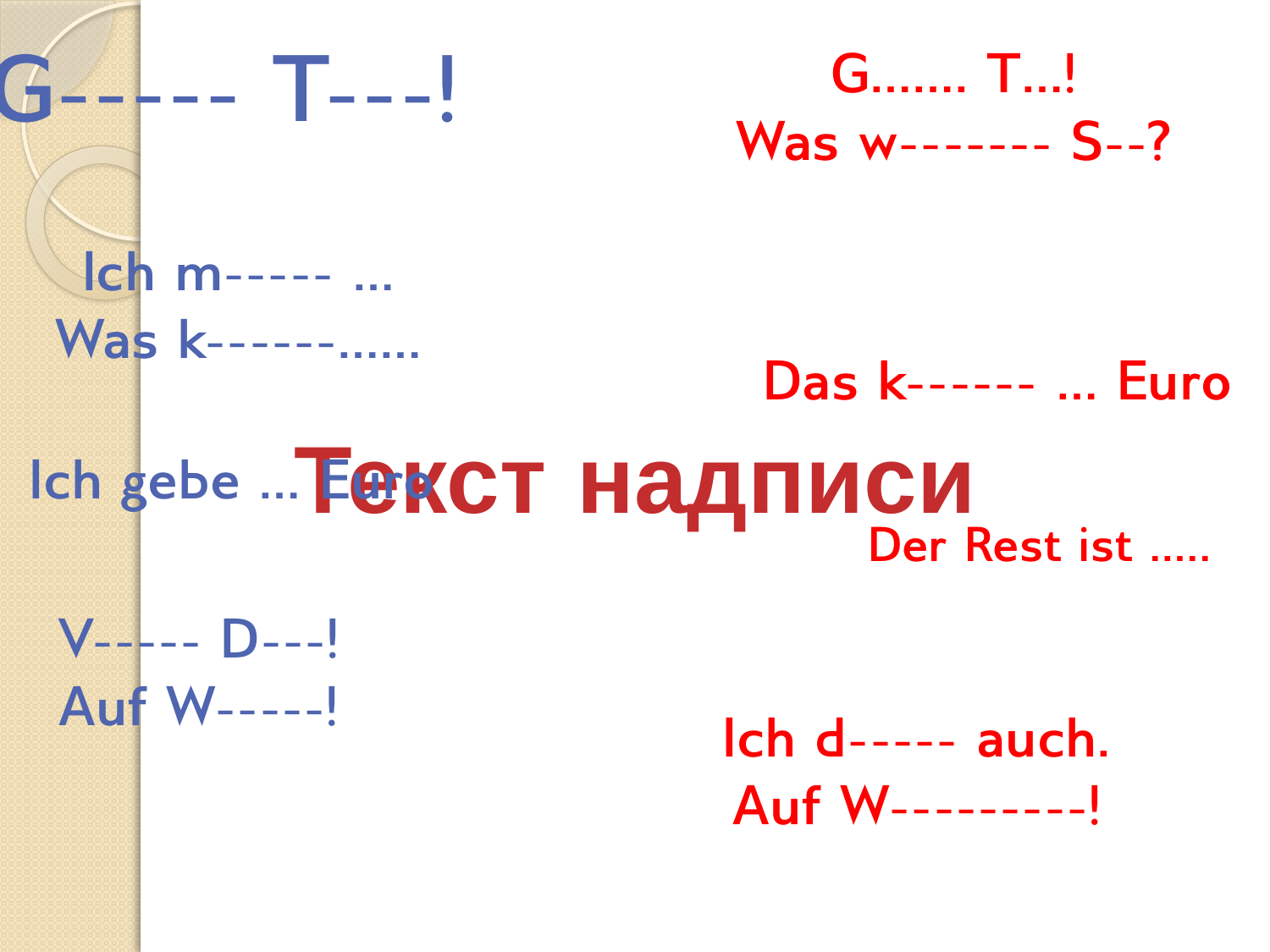

G----- T---!
G……. T…!
Was w------- S--?
#

Ich m----- …
Was k------……
Das k------ … Euro
Текст надписи
Ich gebe … Euro
Der Rest ist …..
V----- D---!
Auf W-----!
Ich d----- auch.
Auf W---------!